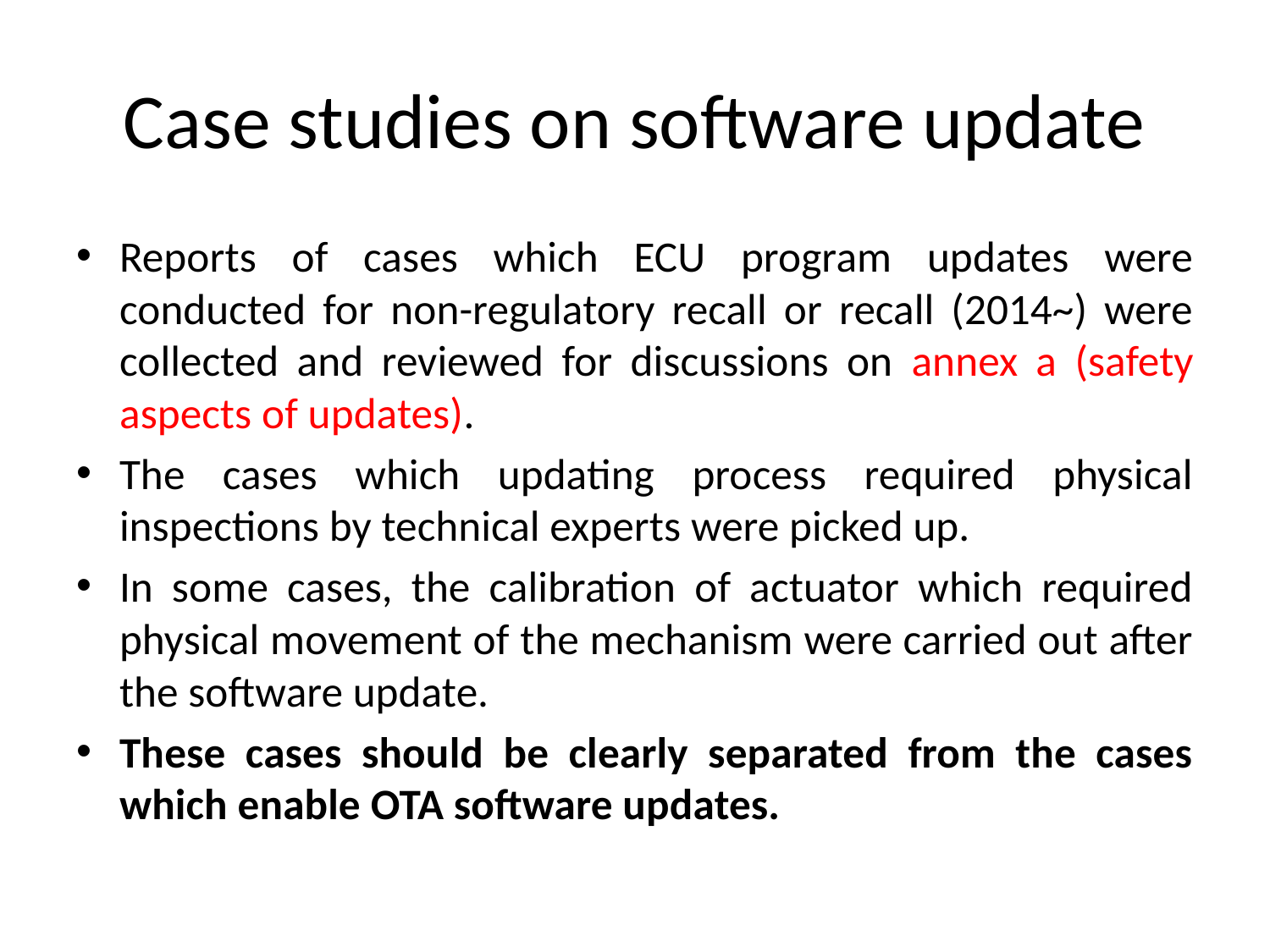

# Case studies on software update
Reports of cases which ECU program updates were conducted for non-regulatory recall or recall (2014~) were collected and reviewed for discussions on annex a (safety aspects of updates).
The cases which updating process required physical inspections by technical experts were picked up.
In some cases, the calibration of actuator which required physical movement of the mechanism were carried out after the software update.
These cases should be clearly separated from the cases which enable OTA software updates.